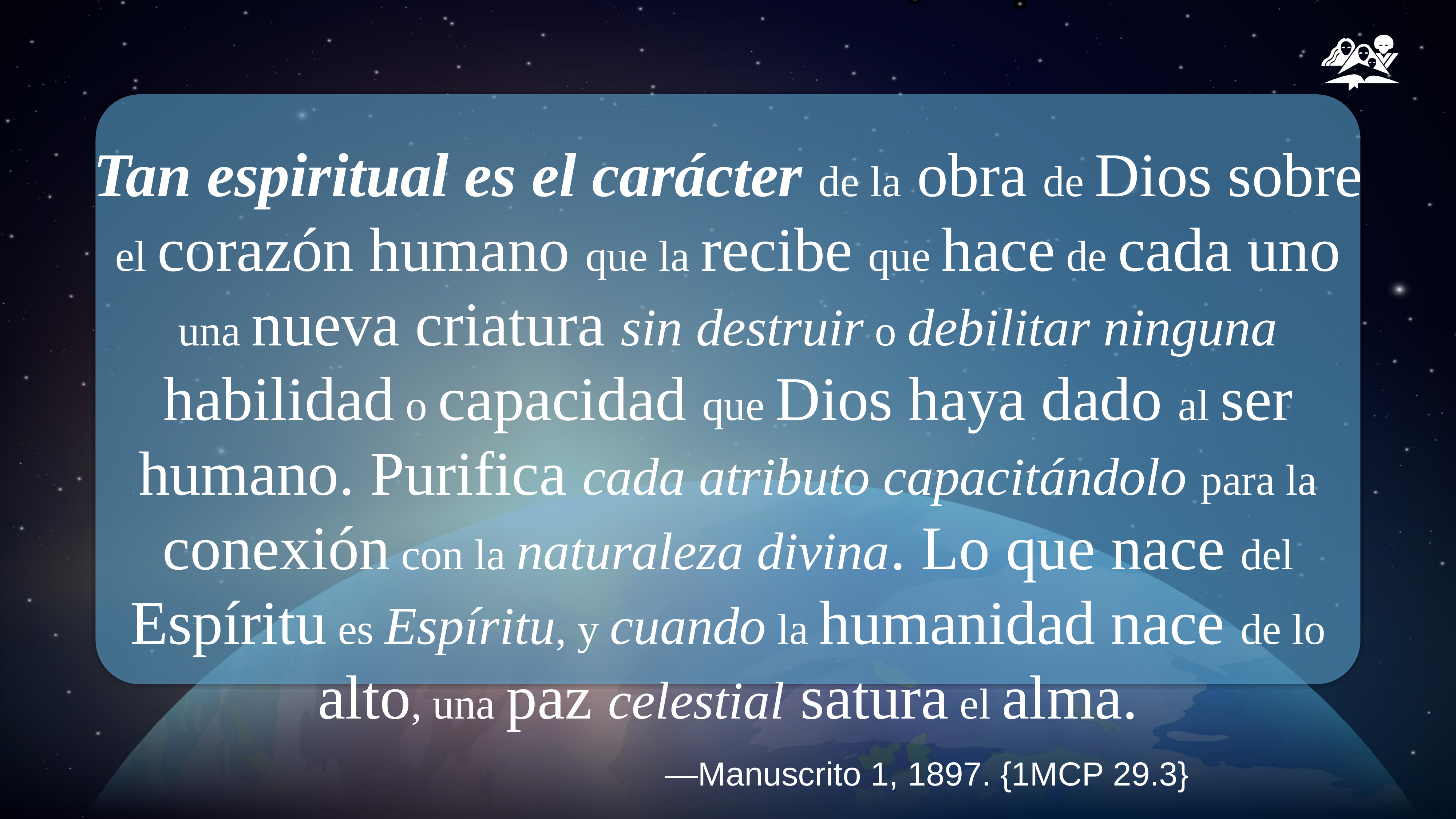

Tan espiritual es el carácter de la obra de Dios sobre el corazón humano que la recibe que hace de cada uno una nueva criatura sin destruir o debilitar ninguna habilidad o capacidad que Dios haya dado al ser humano. Purifica cada atributo capacitándolo para la conexión con la naturaleza divina. Lo que nace del Espíritu es Espíritu, y cuando la humanidad nace de lo alto, una paz celestial satura el alma.
—Manuscrito 1, 1897. {1MCP 29.3}